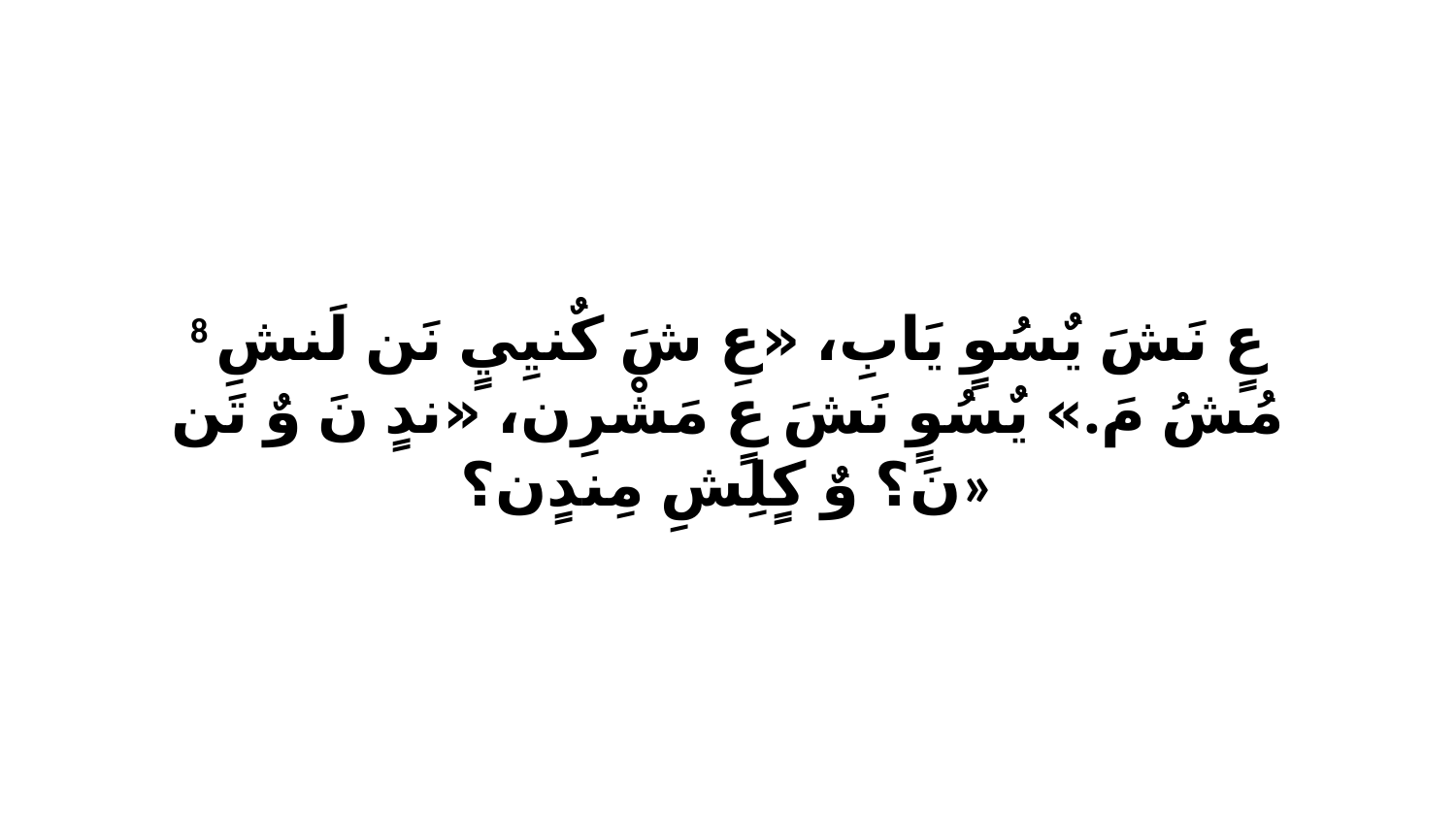

8 عٍ نَشَ يٌسُوٍ يَابِ، «عِ شَ كٌنيِيٍ نَن لَنشِ مُشُ مَ.» يٌسُوٍ نَشَ عٍ مَشْرِن، «ندٍ نَ وٌ تَن نَ؟ وٌ كٍلِشِ مِندٍن؟»